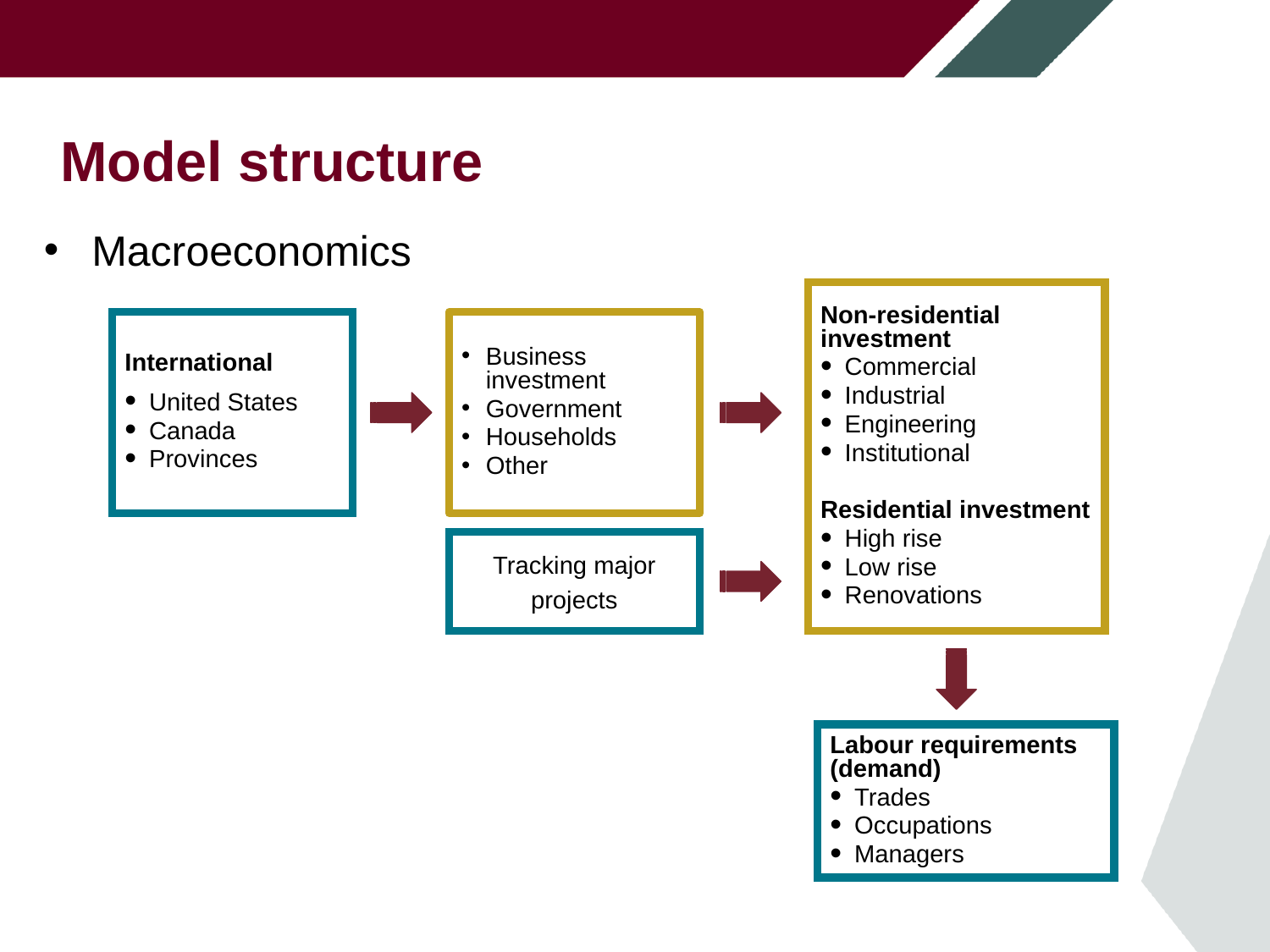

# Model structure
Macroeconomics
Non-residential investment
Commercial
Industrial
Engineering
Institutional

Residential investment
High rise
Low rise
Renovations
Business investment
Government
Households
Other
International
United States
Canada
Provinces

Tracking major
projects

Labour requirements (demand)
Trades
Occupations
Managers